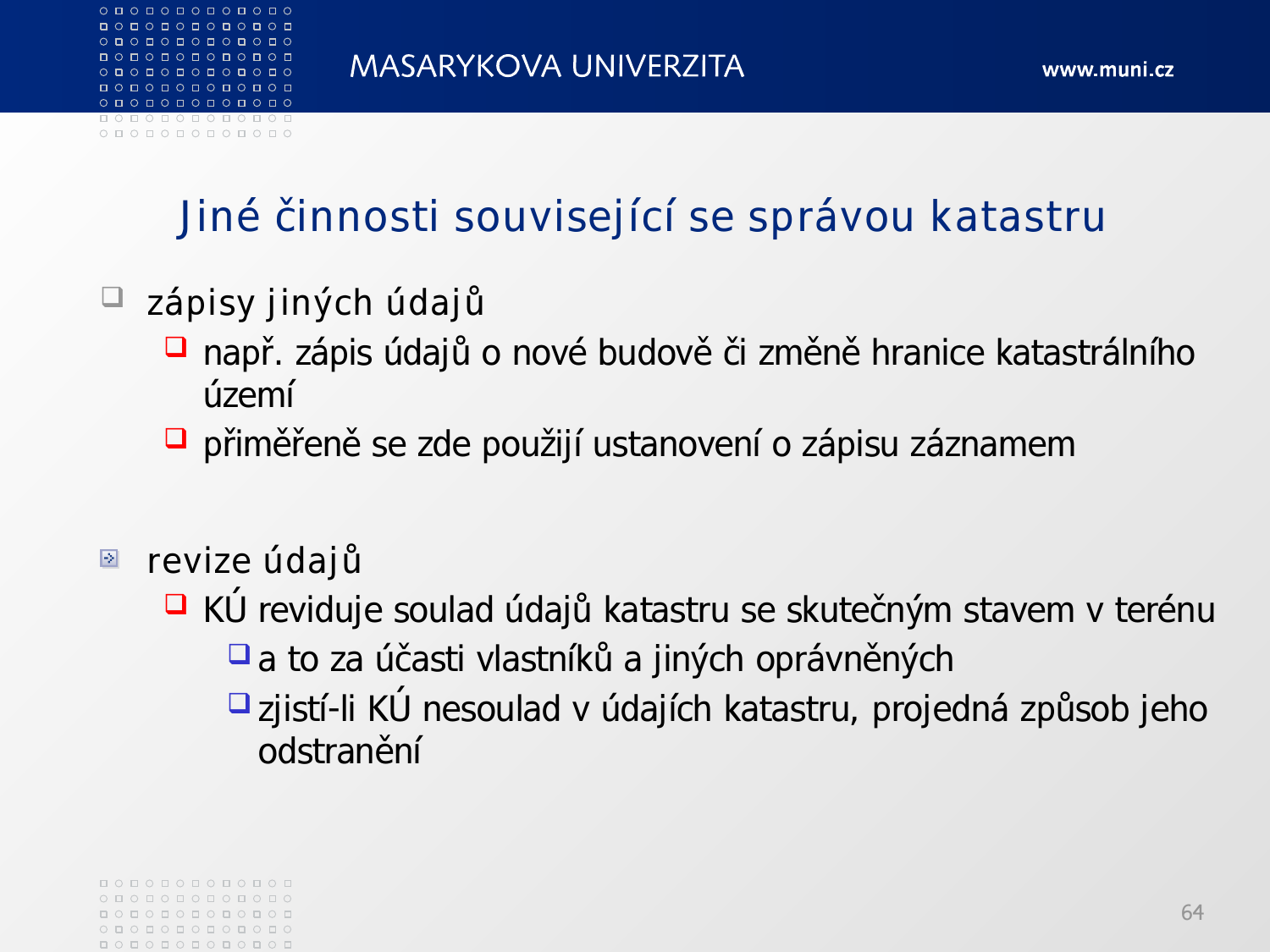

# Jiné činnosti související se správou katastru
zápisy jiných údajů
např. zápis údajů o nové budově či změně hranice katastrálního území
přiměřeně se zde použijí ustanovení o zápisu záznamem

revize údajů
KÚ reviduje soulad údajů katastru se skutečným stavem v terénu
a to za účasti vlastníků a jiných oprávněných
zjistí-li KÚ nesoulad v údajích katastru, projedná způsob jeho odstranění

64